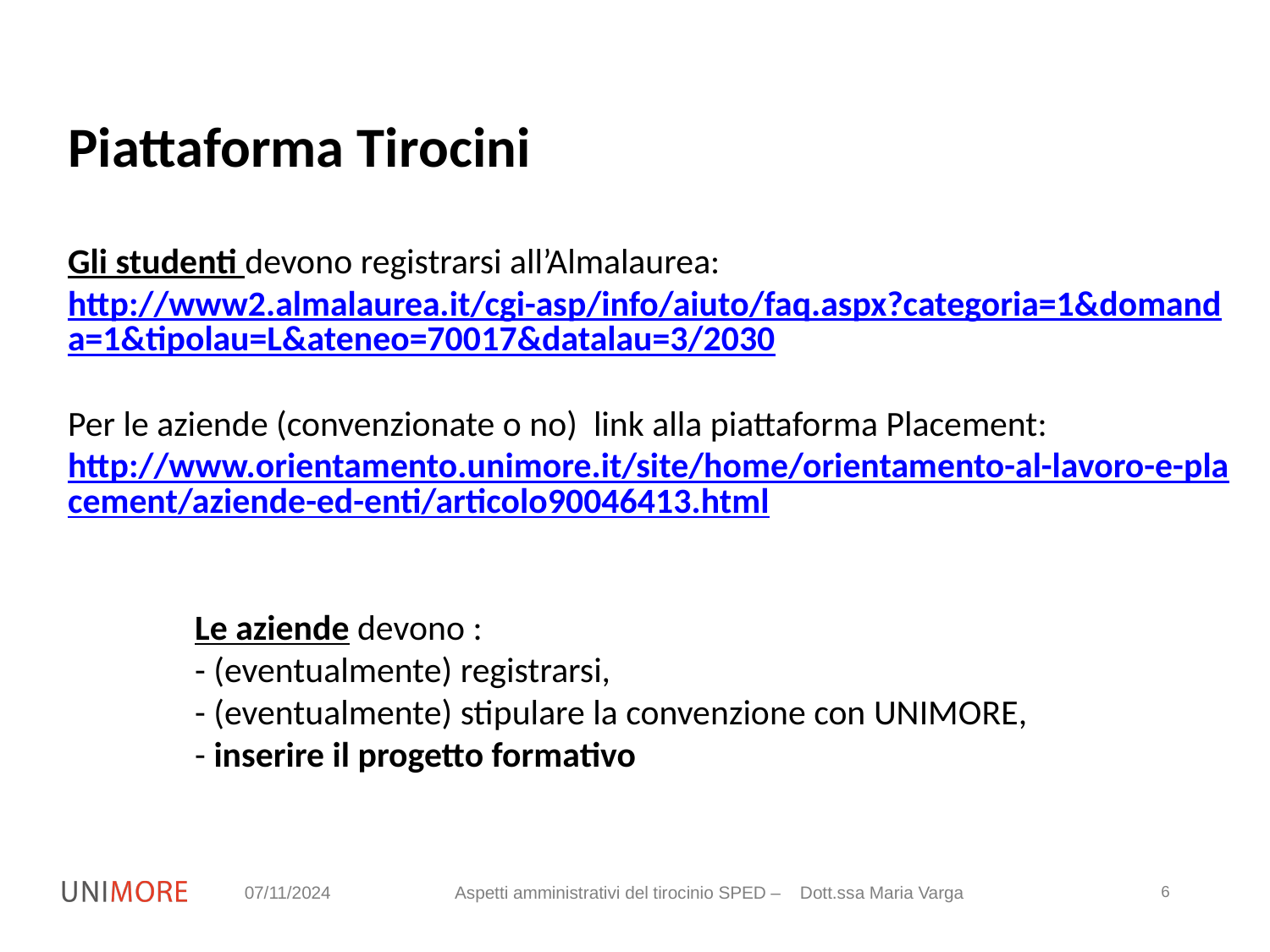

Piattaforma Tirocini
Gli studenti devono registrarsi all’Almalaurea: http://www2.almalaurea.it/cgi-asp/info/aiuto/faq.aspx?categoria=1&domanda=1&tipolau=L&ateneo=70017&datalau=3/2030

Per le aziende (convenzionate o no)  link alla piattaforma Placement:
http://www.orientamento.unimore.it/site/home/orientamento-al-lavoro-e-placement/aziende-ed-enti/articolo90046413.html

	Le aziende devono :
 	- (eventualmente) registrarsi,
	- (eventualmente) stipulare la convenzione con UNIMORE,
	- inserire il progetto formativo
07/11/2024
Aspetti amministrativi del tirocinio SPED –    Dott.ssa Maria Varga

6